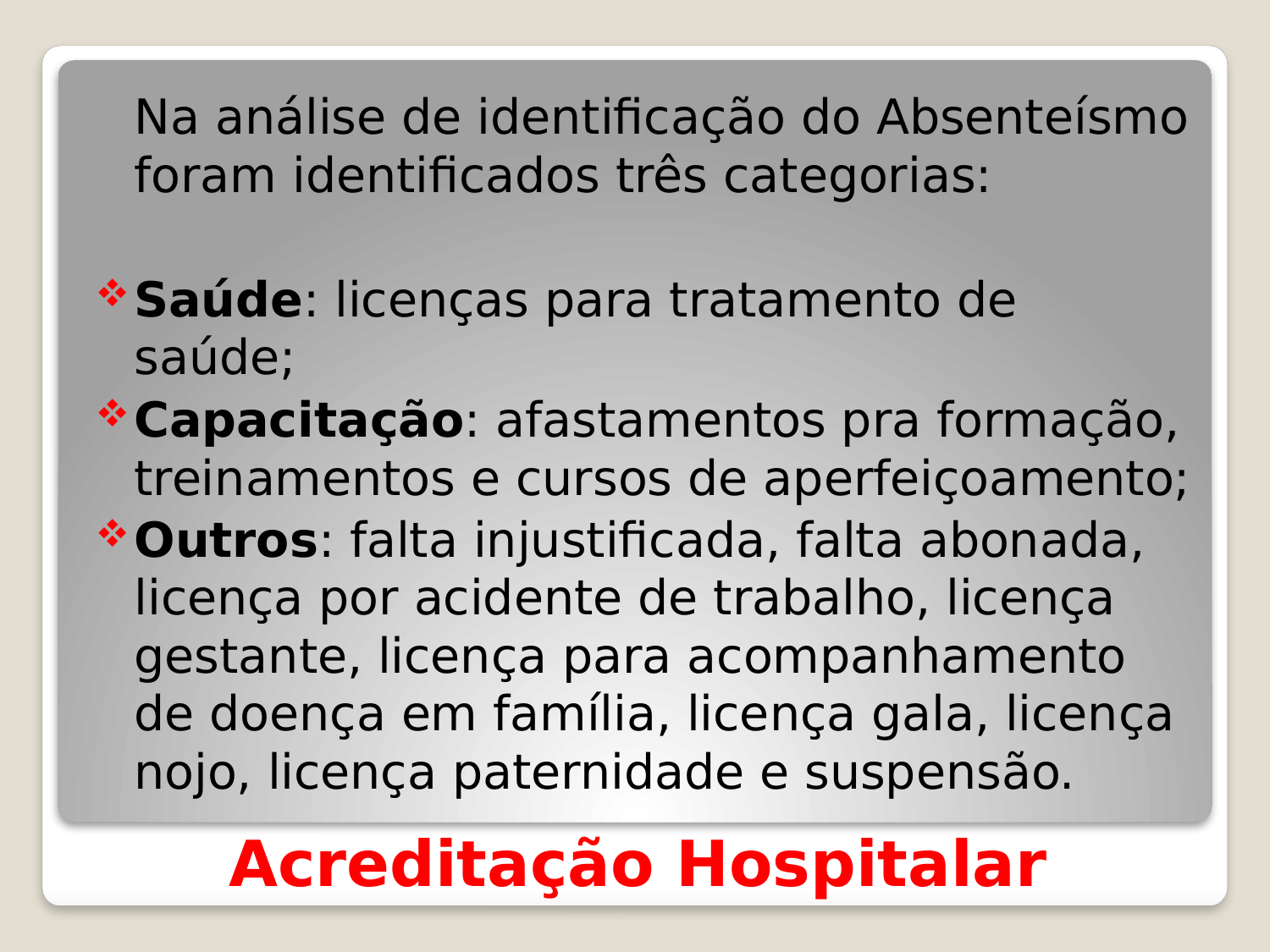

Na análise de identificação do Absenteísmo foram identificados três categorias:

Saúde: licenças para tratamento de saúde;
Capacitação: afastamentos pra formação, treinamentos e cursos de aperfeiçoamento;
Outros: falta injustificada, falta abonada, licença por acidente de trabalho, licença gestante, licença para acompanhamento de doença em família, licença gala, licença nojo, licença paternidade e suspensão.

# Acreditação Hospitalar